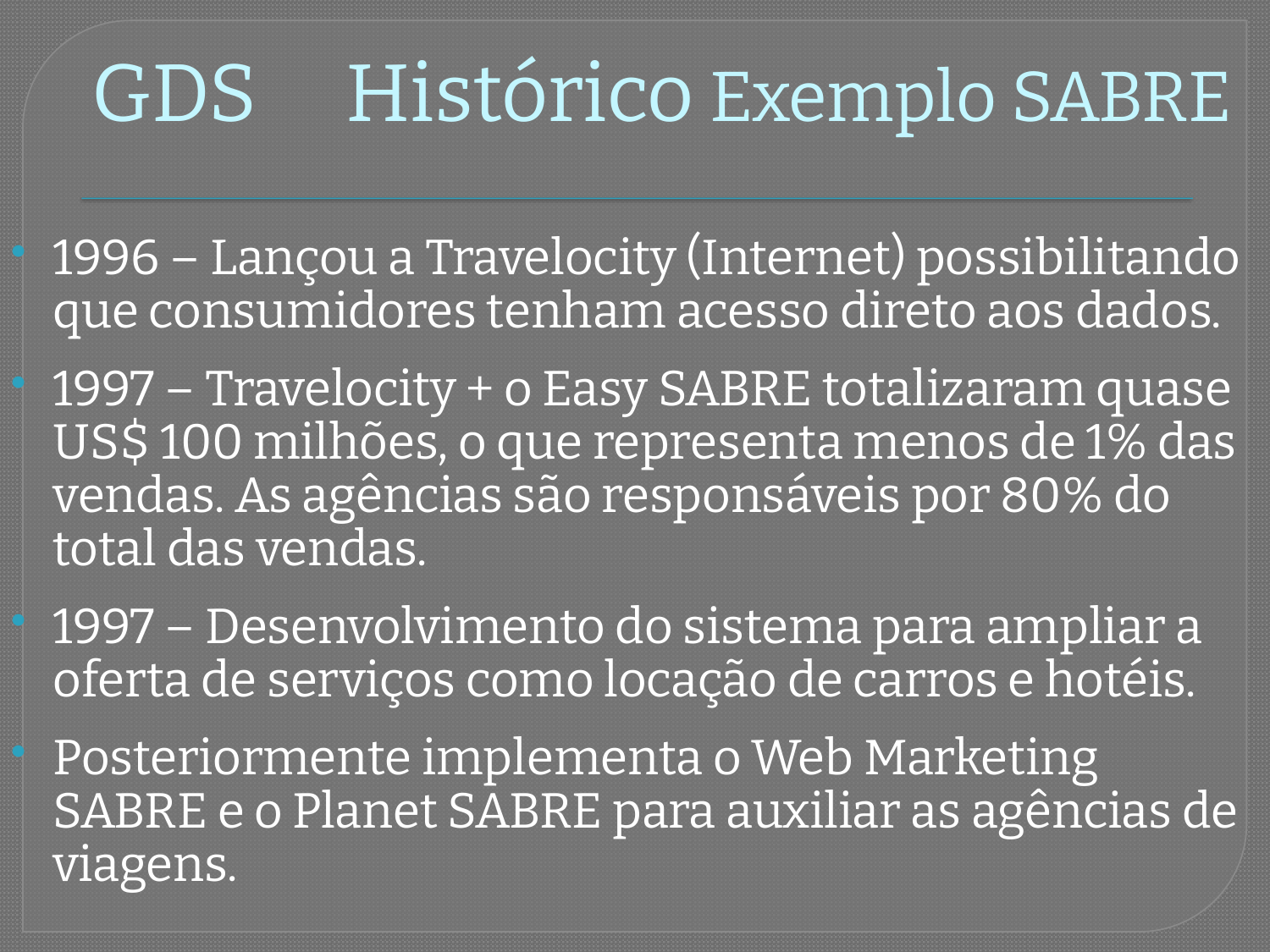

# GDS 	Histórico Exemplo SABRE
1996 – Lançou a Travelocity (Internet) possibilitando que consumidores tenham acesso direto aos dados.
1997 – Travelocity + o Easy SABRE totalizaram quase US$ 100 milhões, o que representa menos de 1% das vendas. As agências são responsáveis por 80% do total das vendas.
1997 – Desenvolvimento do sistema para ampliar a oferta de serviços como locação de carros e hotéis.
Posteriormente implementa o Web Marketing SABRE e o Planet SABRE para auxiliar as agências de viagens.